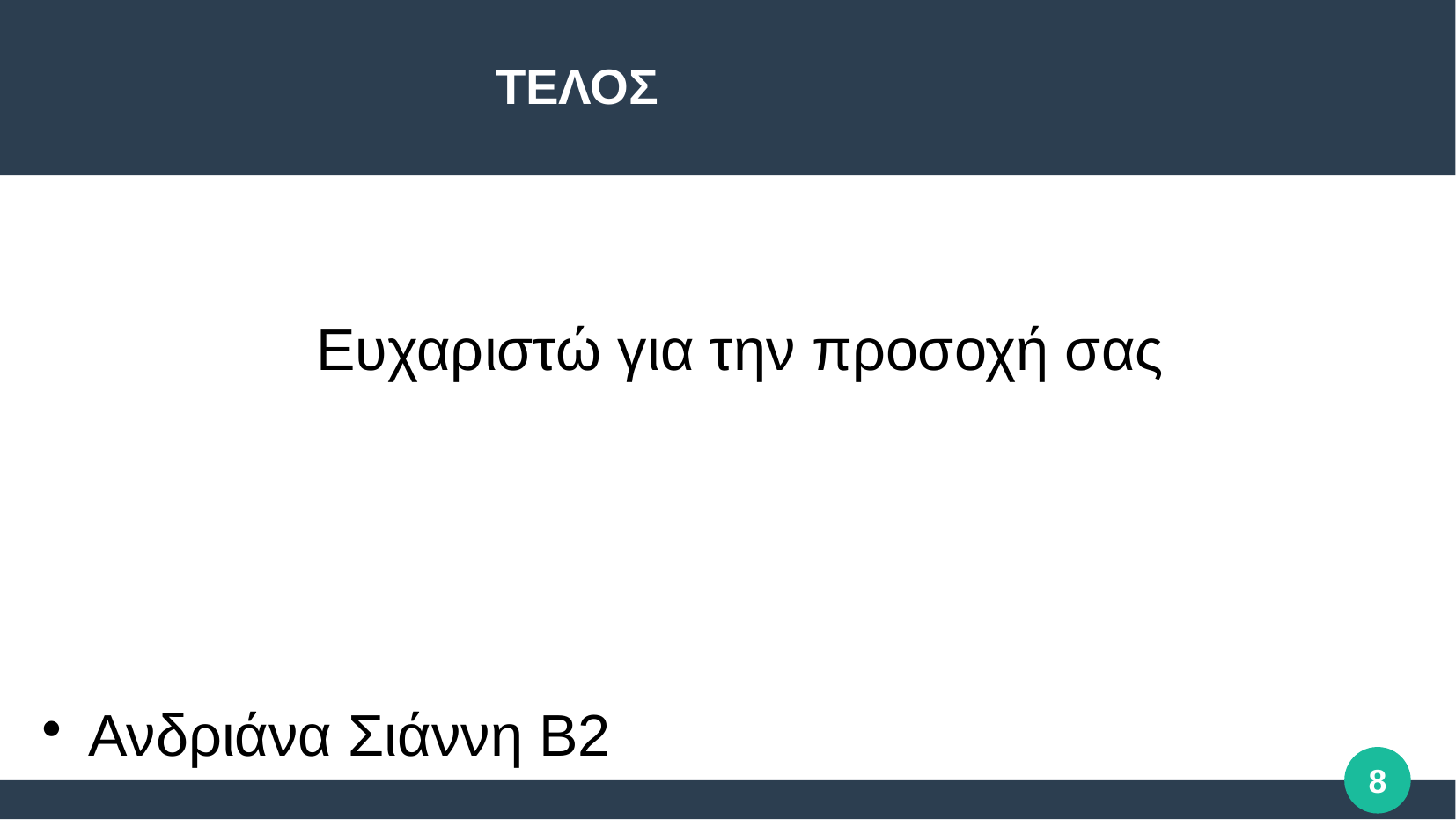

# ΤΕΛΟΣ

              Ευχαριστώ για την προσοχή σας

Ανδριάνα Σιάννη Β2